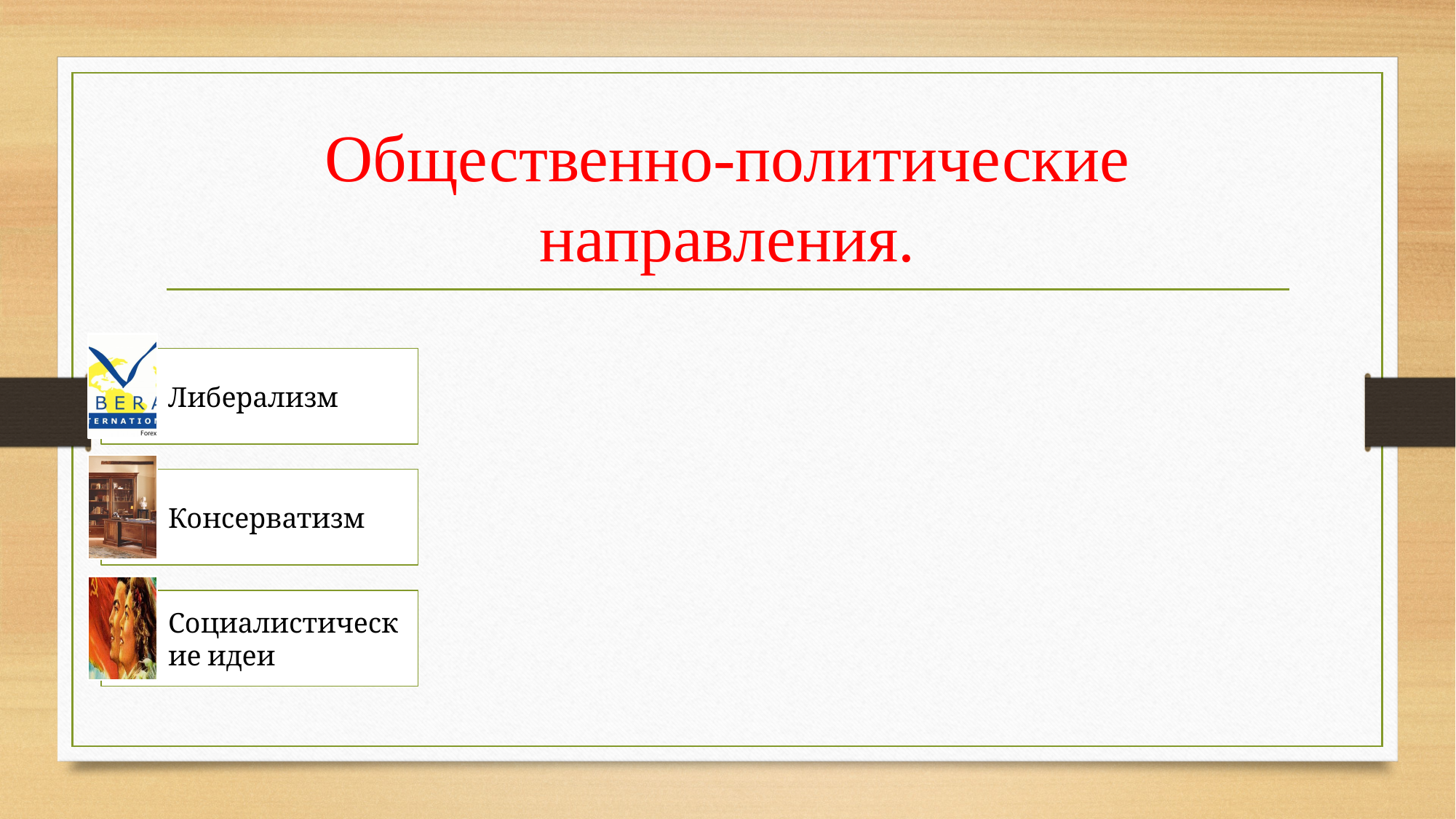

# Общественно-политические направления.
Либерализм
Консерватизм
Социалистические идеи